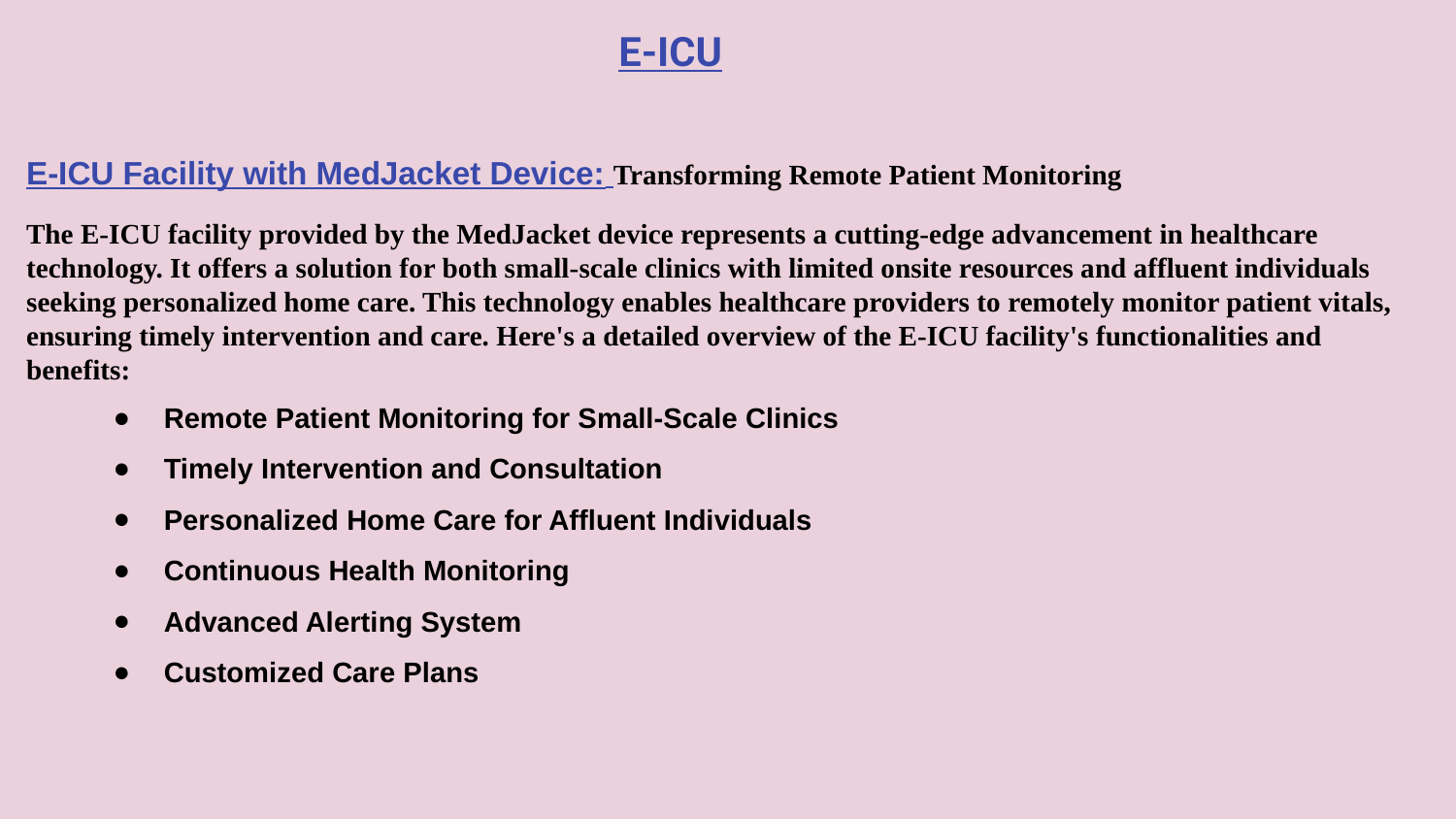

E-ICU
E-ICU Facility with MedJacket Device: Transforming Remote Patient Monitoring
The E-ICU facility provided by the MedJacket device represents a cutting-edge advancement in healthcare technology. It offers a solution for both small-scale clinics with limited onsite resources and affluent individuals seeking personalized home care. This technology enables healthcare providers to remotely monitor patient vitals, ensuring timely intervention and care. Here's a detailed overview of the E-ICU facility's functionalities and benefits:
Remote Patient Monitoring for Small-Scale Clinics
Timely Intervention and Consultation
Personalized Home Care for Affluent Individuals
Continuous Health Monitoring
Advanced Alerting System
Customized Care Plans